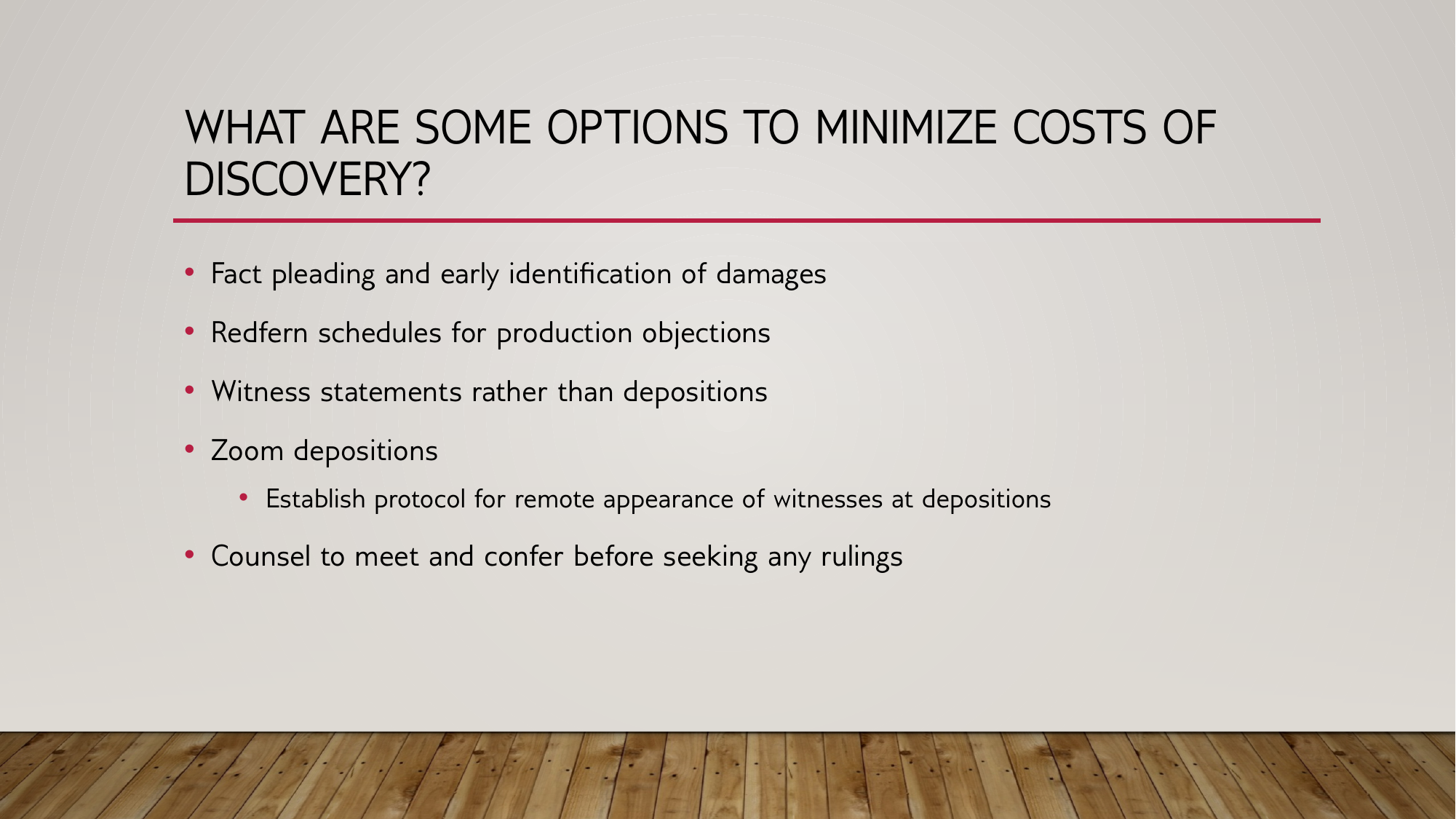

# What are some Options to minimize costs of discovery?
Fact pleading and early identification of damages
Redfern schedules for production objections
Witness statements rather than depositions
Zoom depositions
Establish protocol for remote appearance of witnesses at depositions
Counsel to meet and confer before seeking any rulings